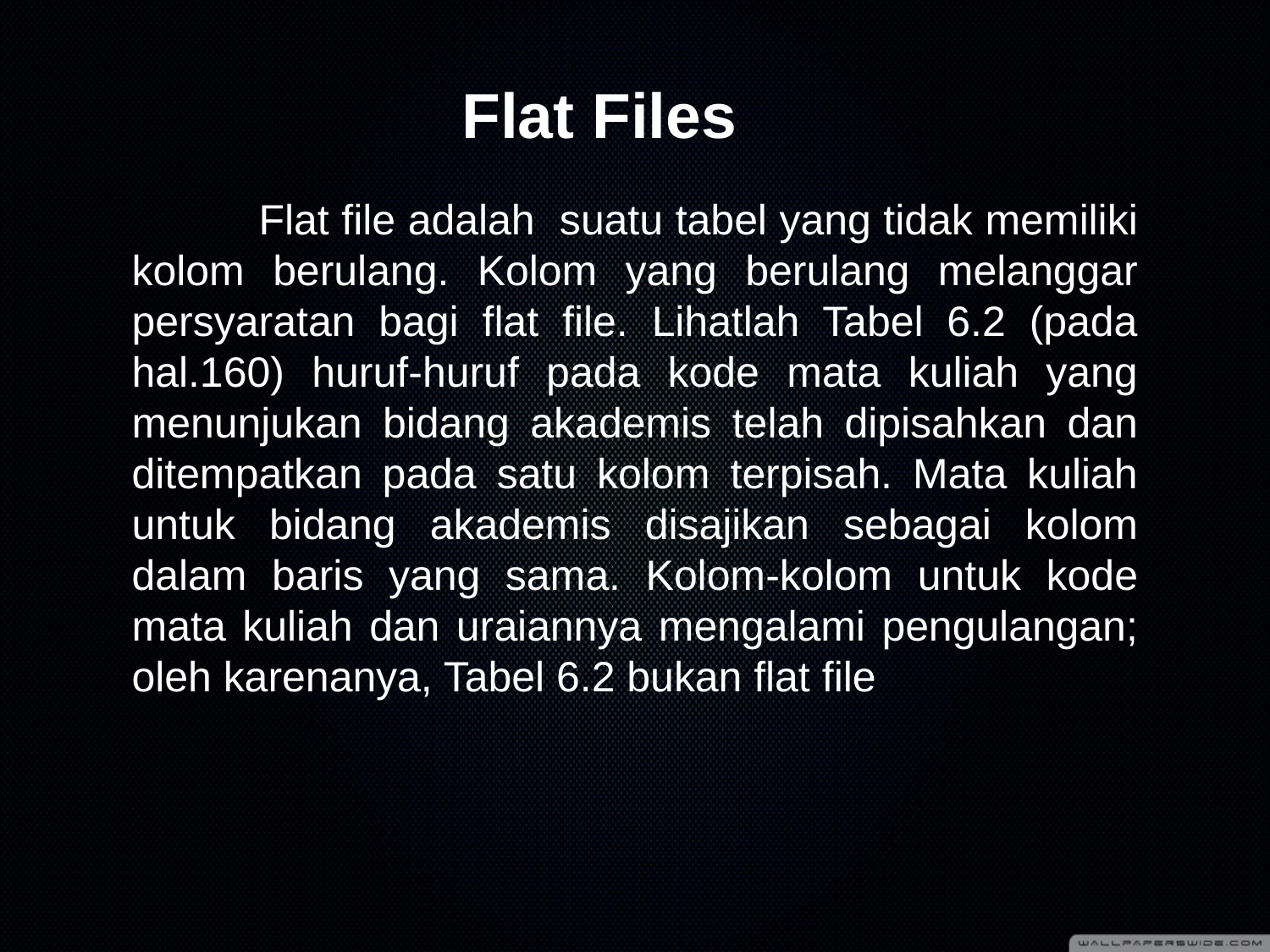

# Flat Files
		Flat file adalah  suatu tabel yang tidak memiliki kolom berulang. Kolom yang berulang melanggar persyaratan bagi flat file. Lihatlah Tabel 6.2 (pada hal.160) huruf-huruf pada kode mata kuliah yang menunjukan bidang akademis telah dipisahkan dan ditempatkan pada satu kolom terpisah. Mata kuliah untuk bidang akademis disajikan sebagai kolom dalam baris yang sama. Kolom-kolom untuk kode mata kuliah dan uraiannya mengalami pengulangan; oleh karenanya, Tabel 6.2 bukan flat file